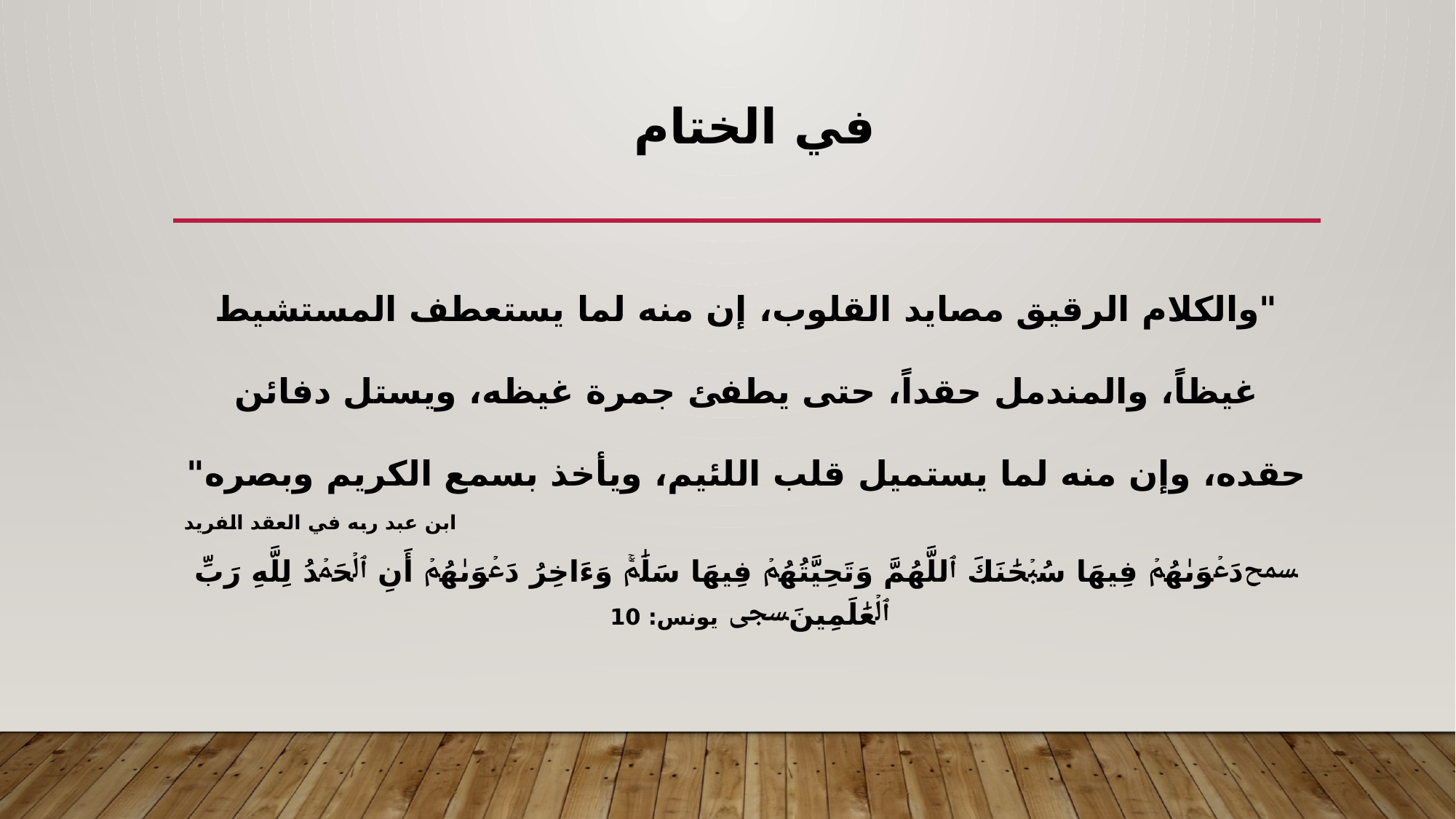

# في الختام
"والكلام الرقيق مصايد القلوب، إن منه لما يستعطف المستشيط غيظاً، والمندمل حقداً، حتى يطفئ جمرة غيظه، ويستل دفائن حقده، وإن منه لما يستميل قلب اللئيم، ويأخذ بسمع الكريم وبصره"
ابن عبد ربه في العقد الفريد
ﵟدَعۡوَىٰهُمۡ فِيهَا سُبۡحَٰنَكَ ٱللَّهُمَّ وَتَحِيَّتُهُمۡ فِيهَا سَلَٰمٞۚ وَءَاخِرُ دَعۡوَىٰهُمۡ ‌أَنِ ‌ٱلۡحَمۡدُ ‌لِلَّهِ ‌رَبِّ ‌ٱلۡعَٰلَمِينَﵞ يونس: 10